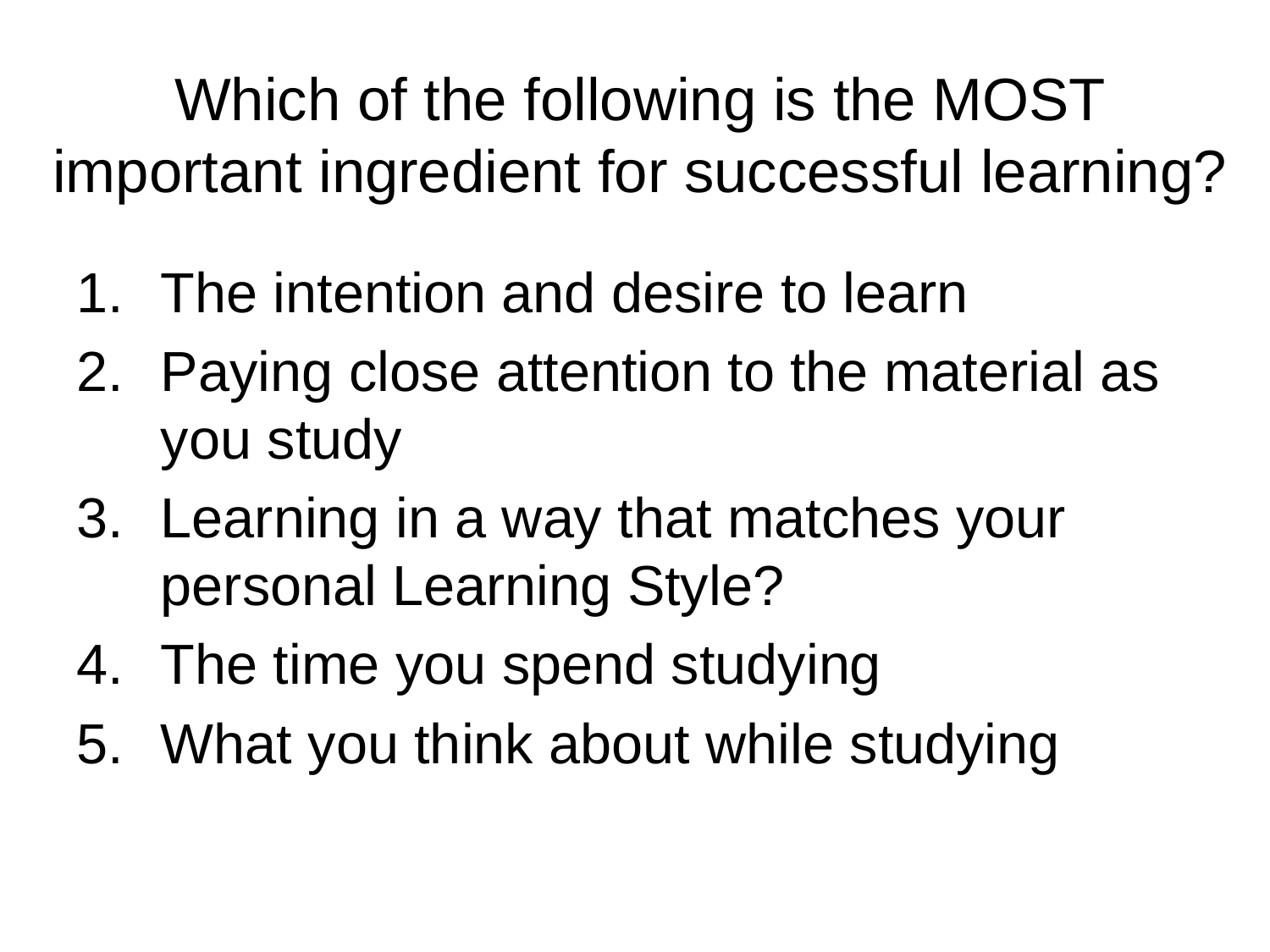

Which of the following is the MOST important ingredient for successful learning?
The intention and desire to learn
Paying close attention to the material as you study
Learning in a way that matches your personal Learning Style?
The time you spend studying
What you think about while studying